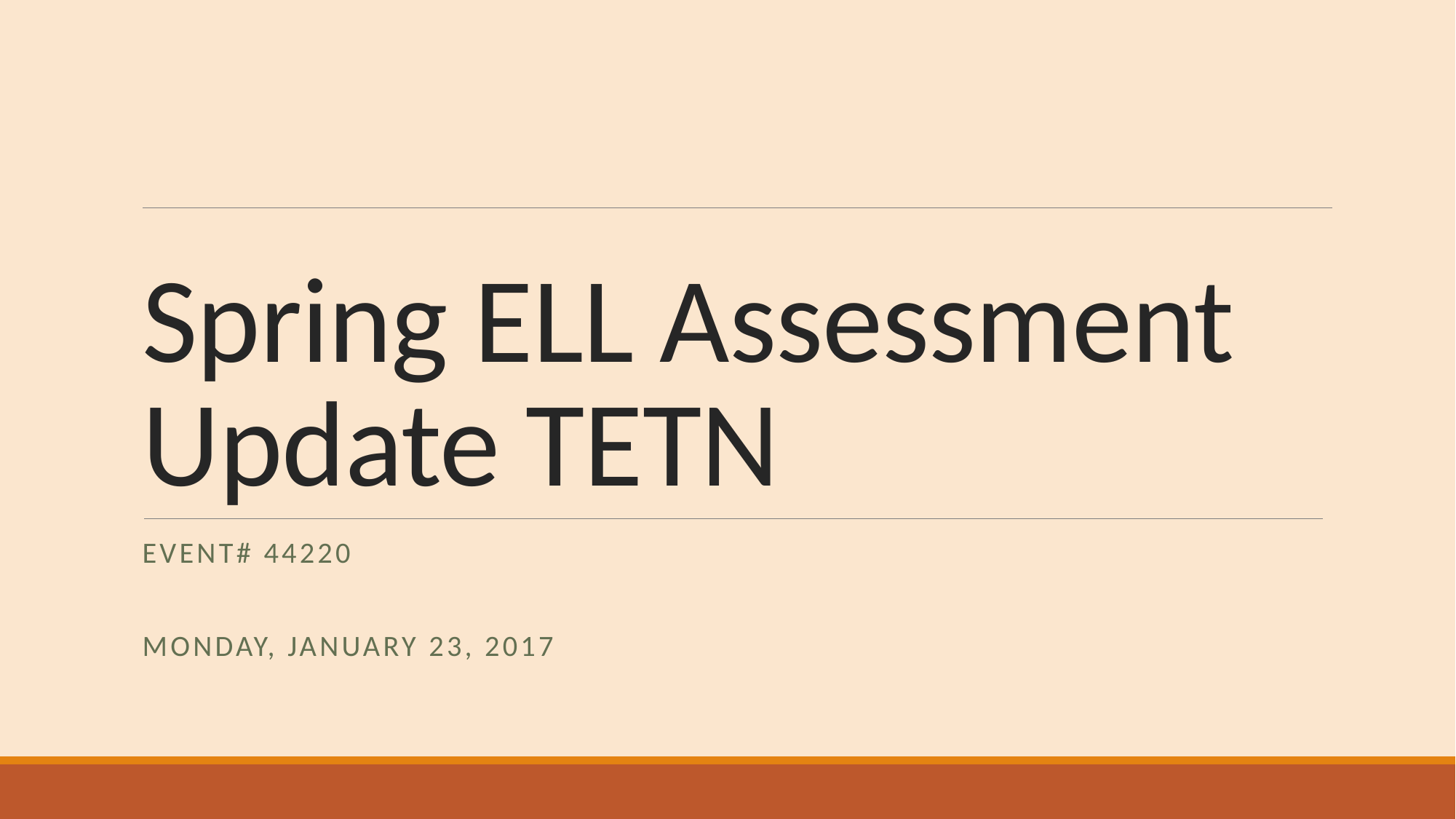

# Spring ELL Assessment Update TETN
Event# 44220

Monday, January 23, 2017